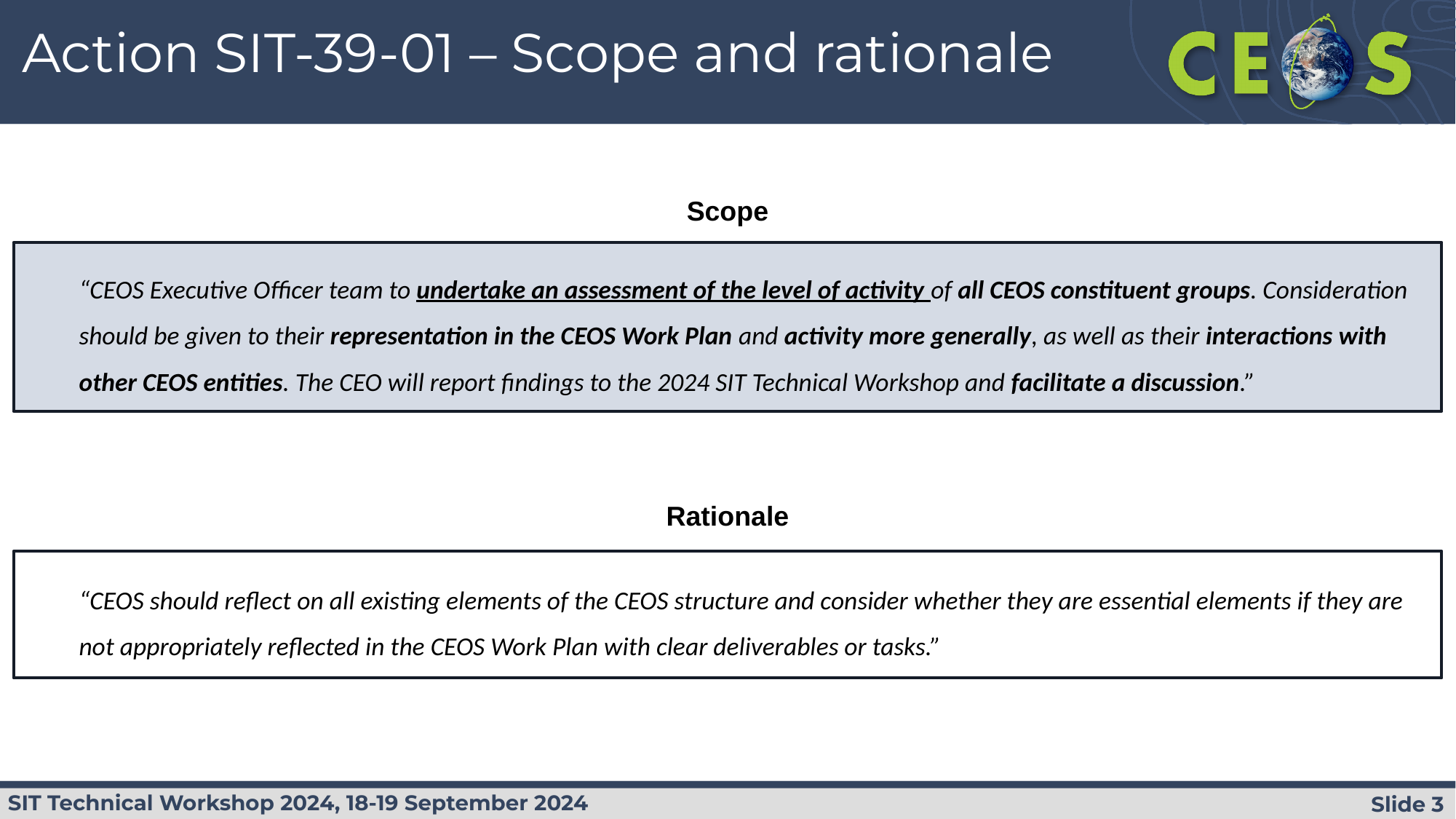

Action SIT-39-01 – Scope and rationale
Scope
“CEOS Executive Officer team to undertake an assessment of the level of activity of all CEOS constituent groups. Consideration should be given to their representation in the CEOS Work Plan and activity more generally, as well as their interactions with other CEOS entities. The CEO will report findings to the 2024 SIT Technical Workshop and facilitate a discussion.”

.

Rationale
“CEOS should reflect on all existing elements of the CEOS structure and consider whether they are essential elements if they are not appropriately reflected in the CEOS Work Plan with clear deliverables or tasks.”